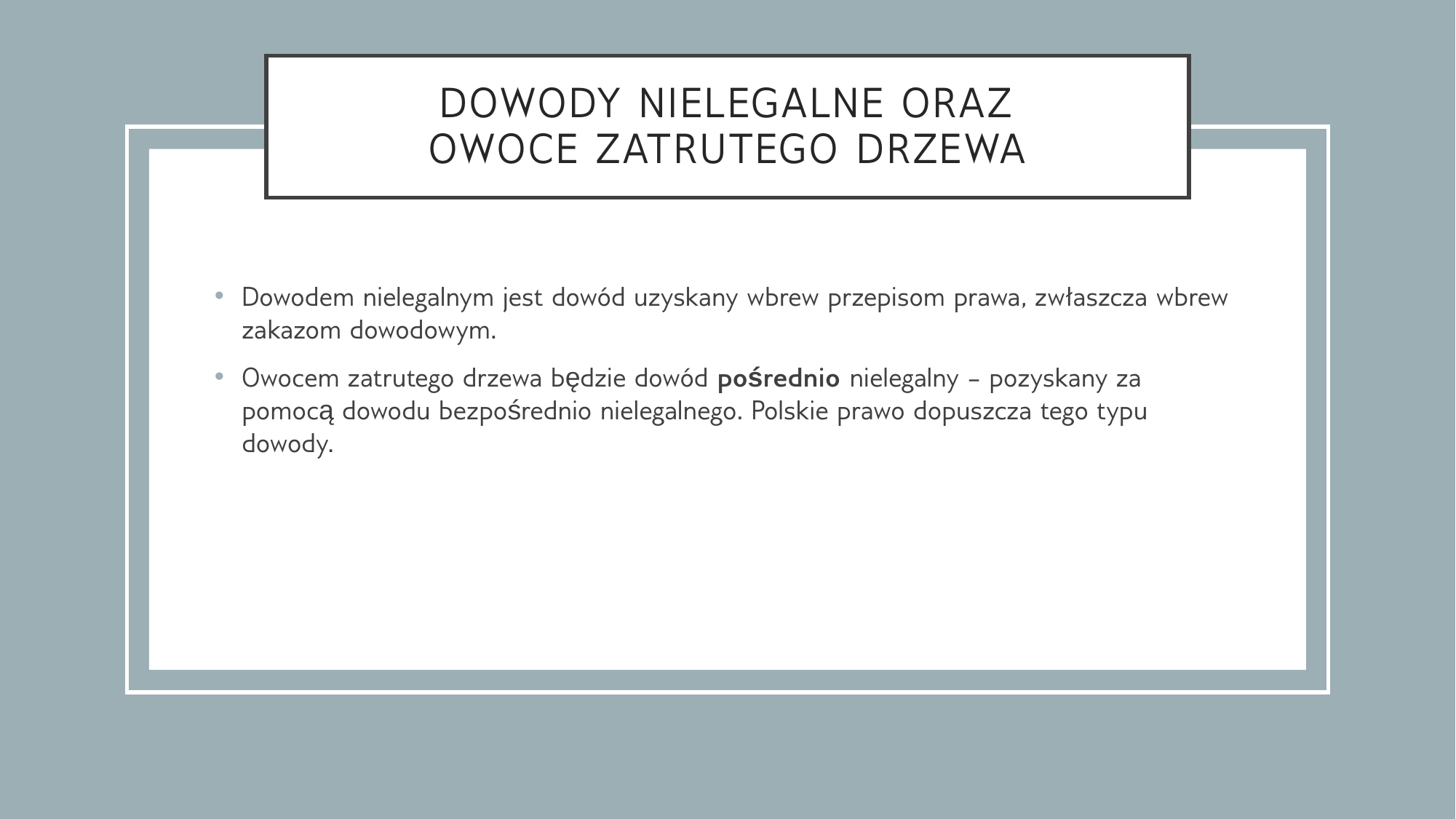

# Dowody nielegalne oraz owoce zatrutego drzewa

Dowodem nielegalnym jest dowód uzyskany wbrew przepisom prawa, zwłaszcza wbrew zakazom dowodowym.
Owocem zatrutego drzewa będzie dowód pośrednio nielegalny – pozyskany za pomocą dowodu bezpośrednio nielegalnego. Polskie prawo dopuszcza tego typu dowody.